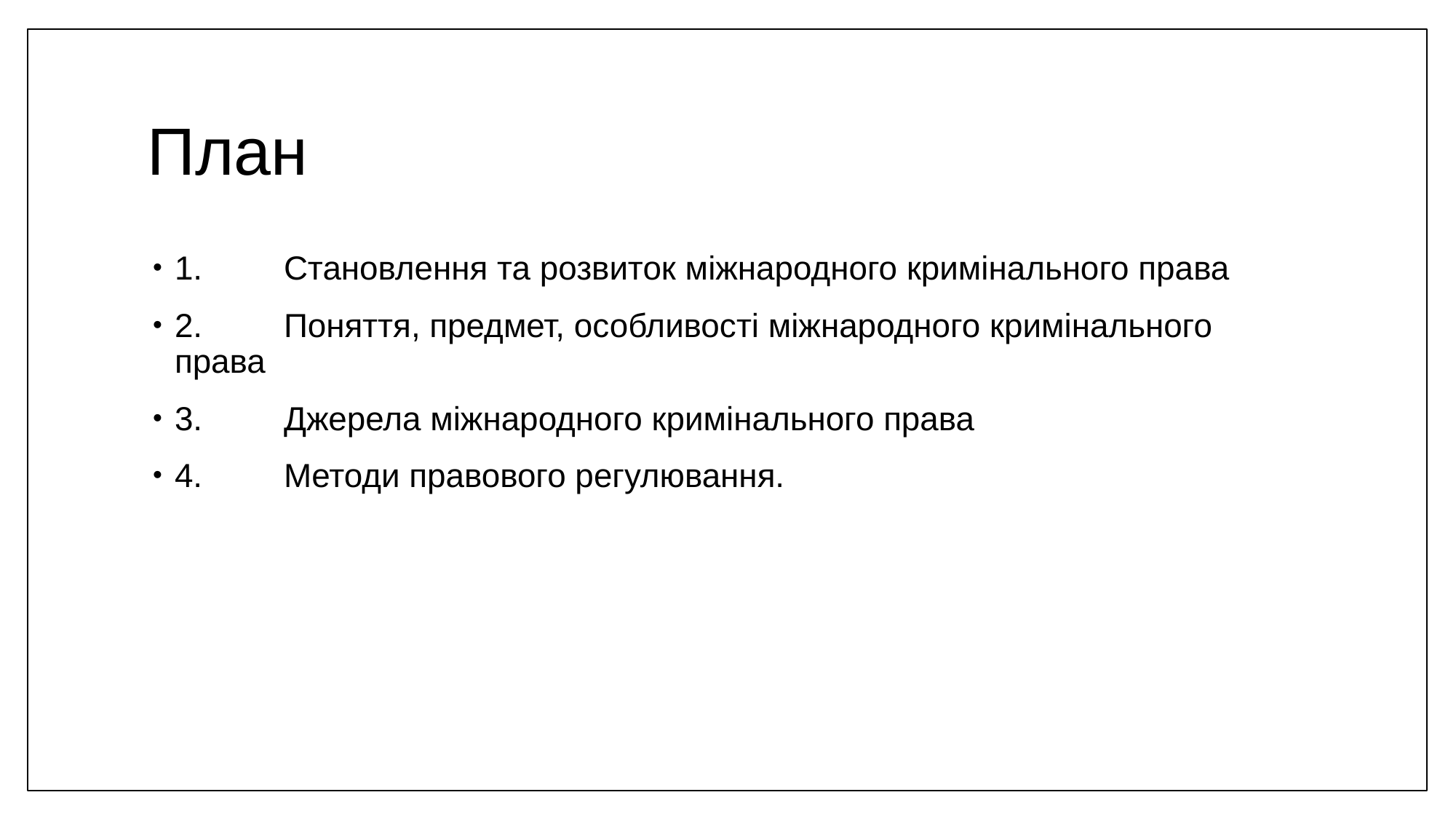

# План
1.	Становлення та розвиток міжнародного кримінального права
2.	Поняття, предмет, особливості міжнародного кримінального права
3.	Джерела міжнародного кримінального права
4.	Методи правового регулювання.